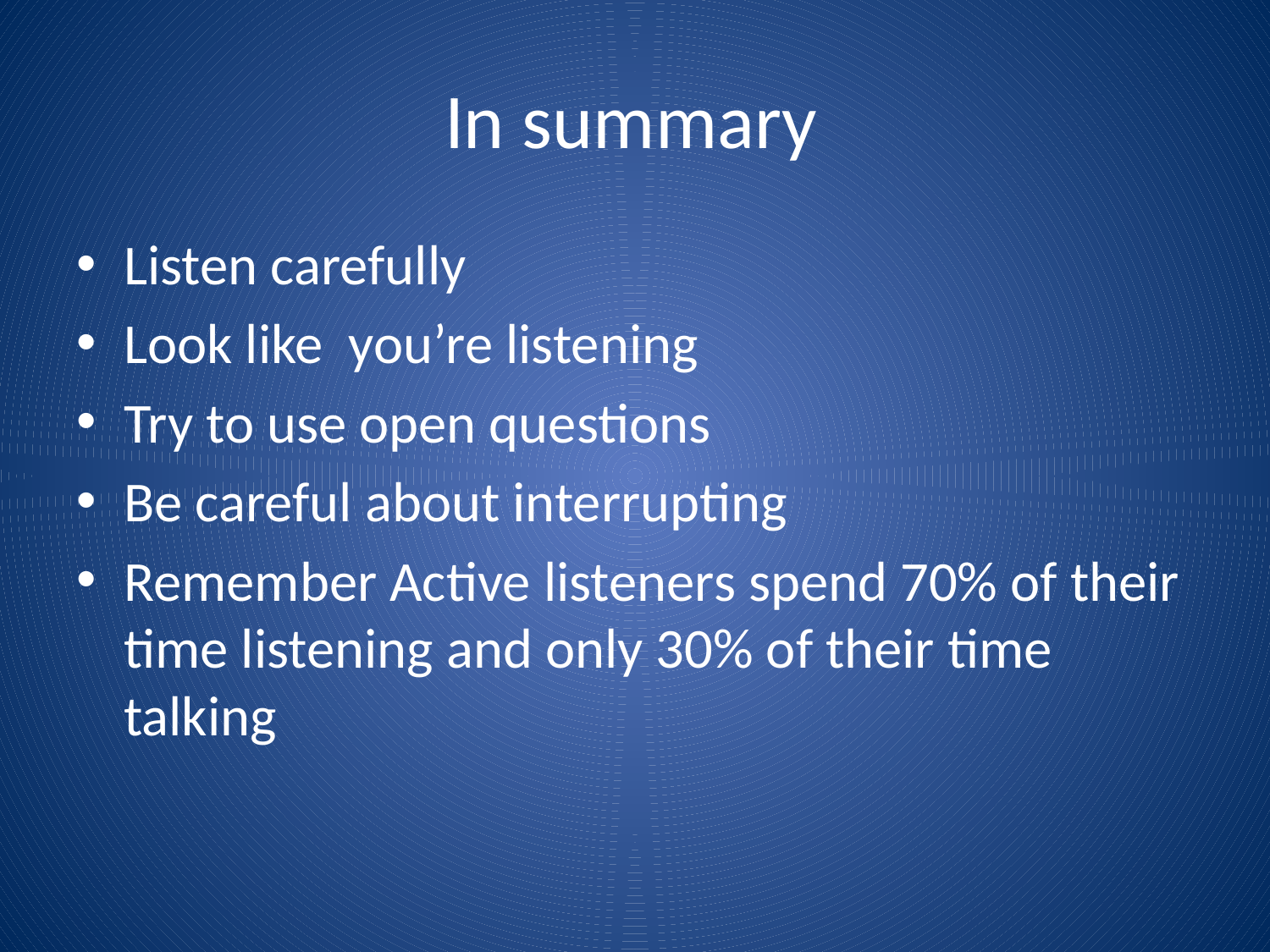

# In summary
Listen carefully
Look like  you’re listening
Try to use open questions
Be careful about interrupting
Remember Active listeners spend 70% of their time listening and only 30% of their time talking